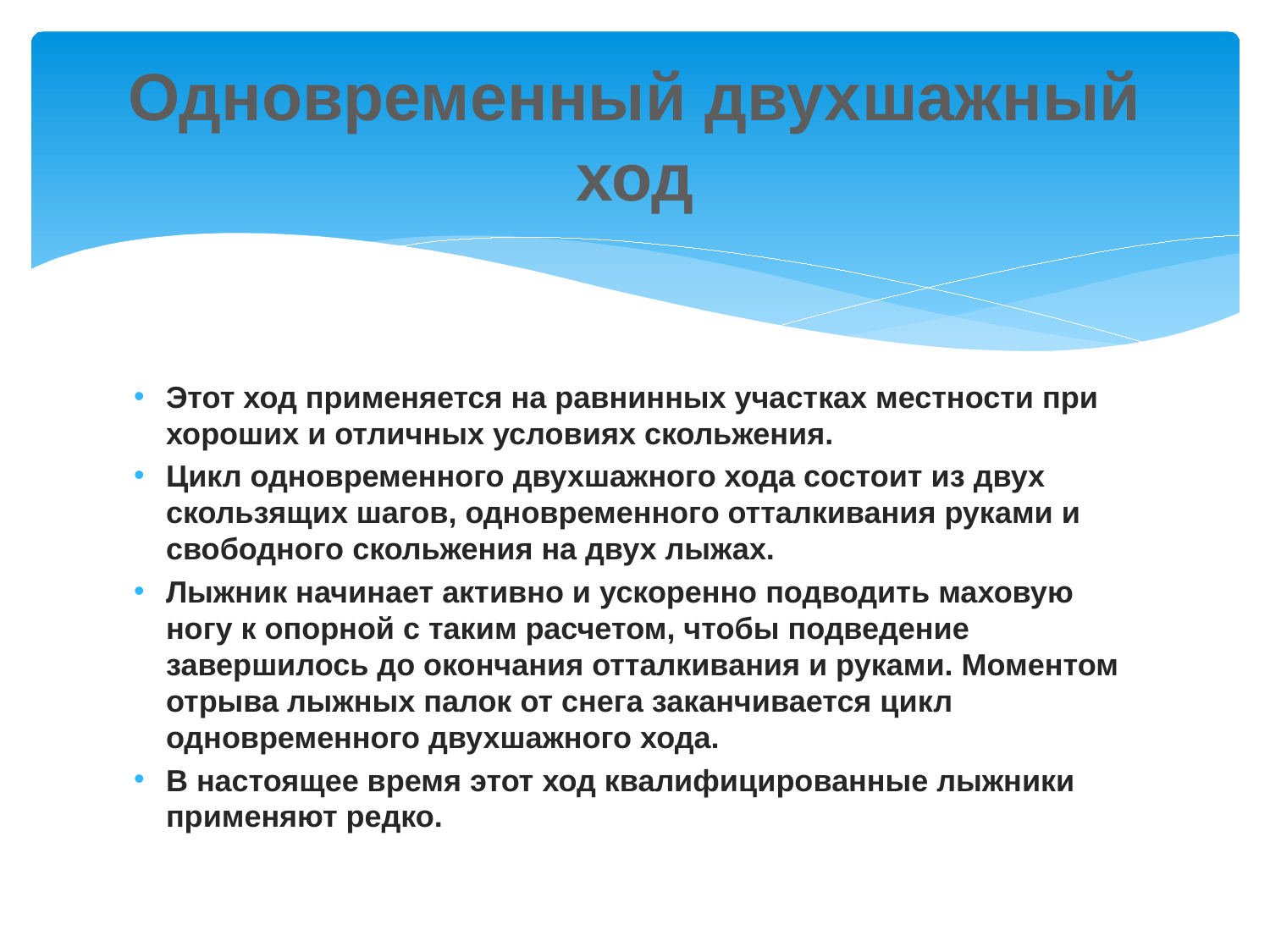

# Одновременный двухшажный ход
Этот ход применяется на равнинных участках местности при хороших и отличных условиях скольжения.
Цикл одновременного двухшажного хода состоит из двух скользящих шагов, одновременного отталкивания руками и свободного скольжения на двух лыжах.
Лыжник начинает активно и ускоренно подводить маховую ногу к опорной с таким расчетом, чтобы подведение завершилось до окончания отталкивания и руками. Моментом отрыва лыжных палок от снега заканчивается цикл одновременного двухшажного хода.
В настоящее время этот ход квалифицированные лыжники применяют редко.